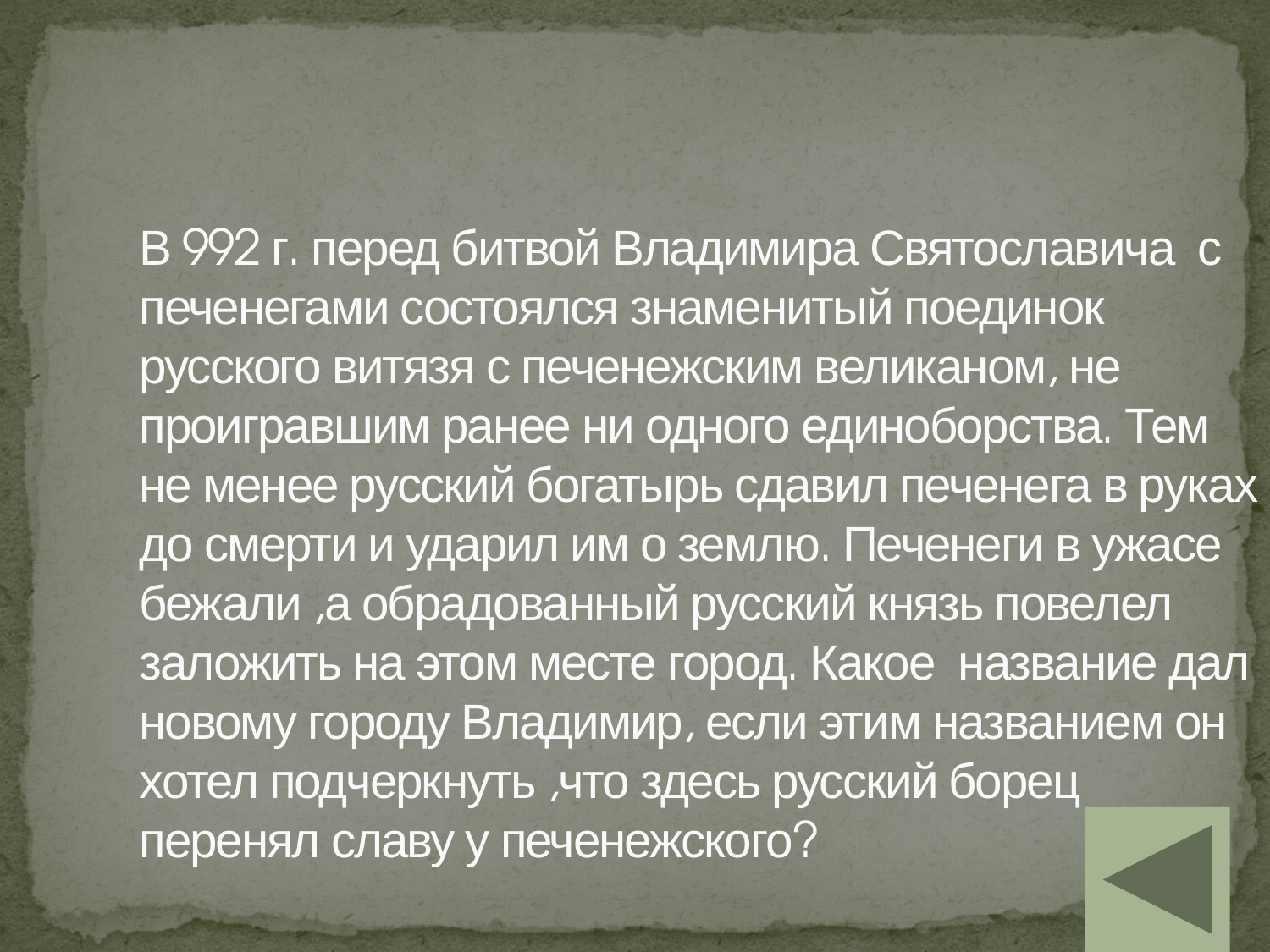

# В 992 г. перед битвой Владимира Святославича  с печенегами состоялся знаменитый поединок русского витязя с печенежским великаном, не проигравшим ранее ни одного единоборства. Тем не менее русский богатырь сдавил печенега в руках до смерти и ударил им о землю. Печенеги в ужасе бежали ,а обрадованный русский князь повелел заложить на этом месте город. Какое  название дал новому городу Владимир, если этим названием он хотел подчеркнуть ,что здесь русский борец перенял славу у печенежского?